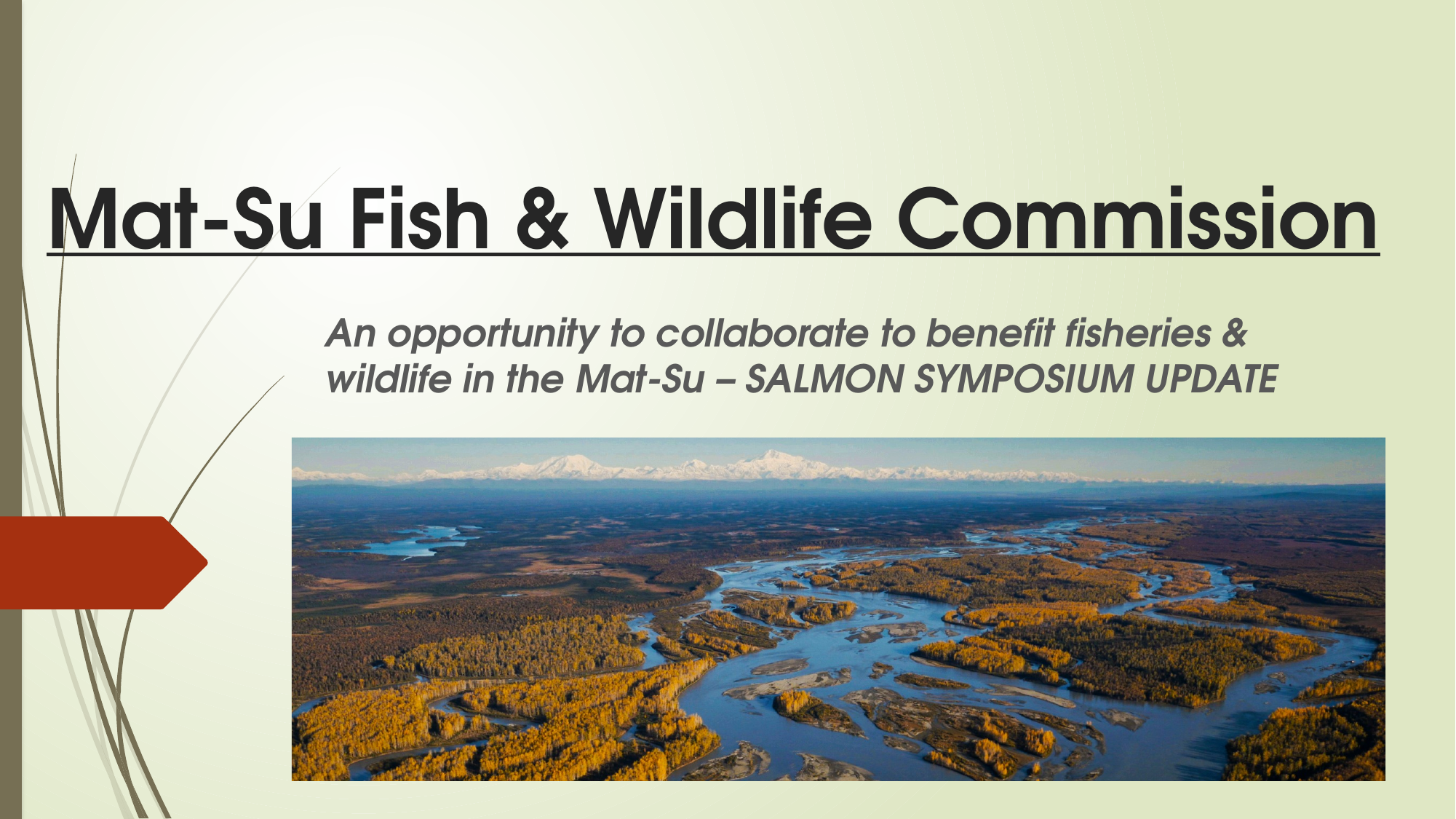

# Mat-Su Fish & Wildlife Commission
An opportunity to collaborate to benefit fisheries & wildlife in the Mat-Su – SALMON SYMPOSIUM UPDATE